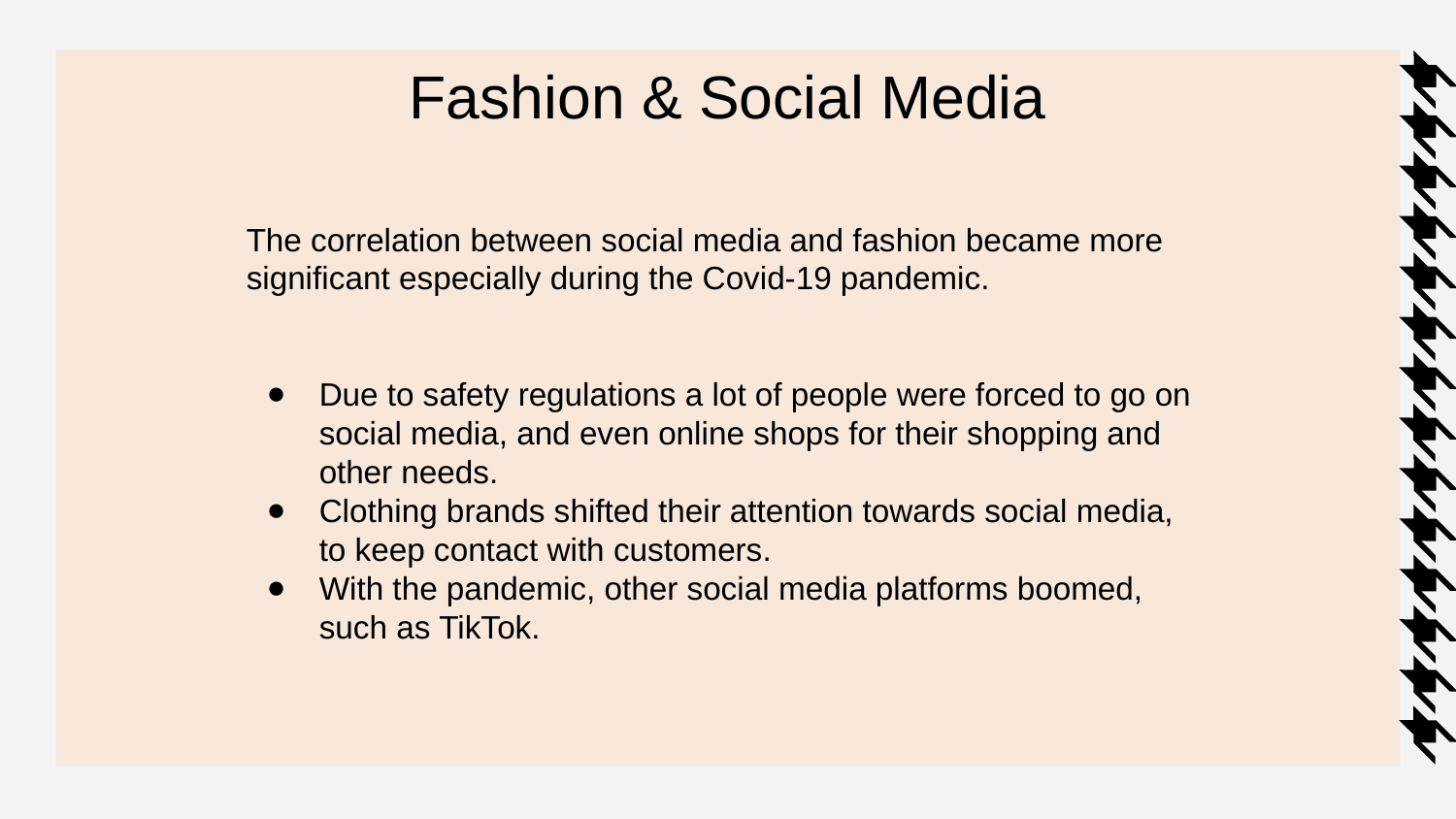

Fashion & Social Media
The correlation between social media and fashion became more significant especially during the Covid-19 pandemic.

Due to safety regulations a lot of people were forced to go on social media, and even online shops for their shopping and other needs.
Clothing brands shifted their attention towards social media, to keep contact with customers.
With the pandemic, other social media platforms boomed, such as TikTok.